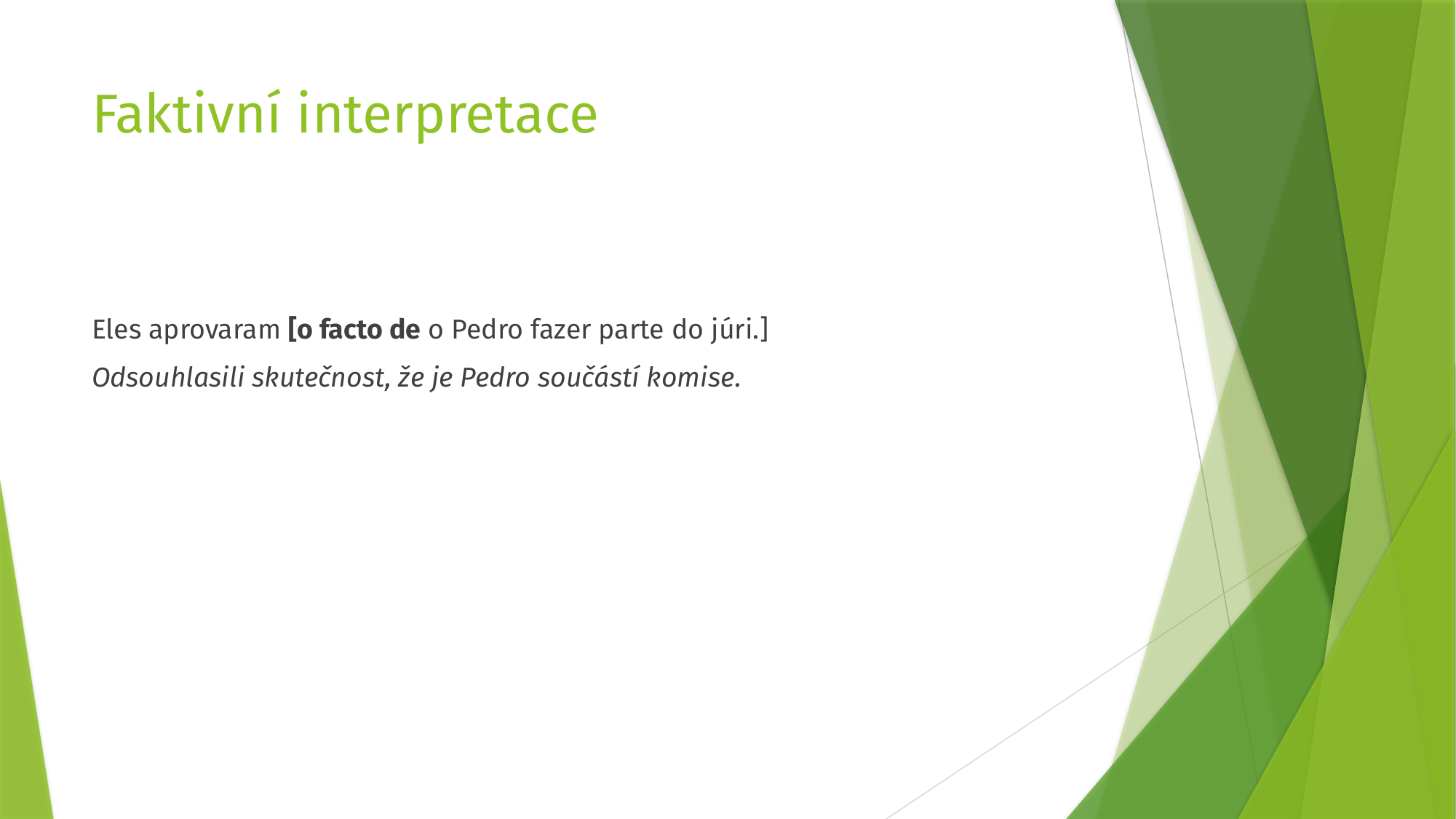

# Faktivní interpretace

Eles aprovaram [o facto de o Pedro fazer parte do júri.]
Odsouhlasili skutečnost, že je Pedro součástí komise.